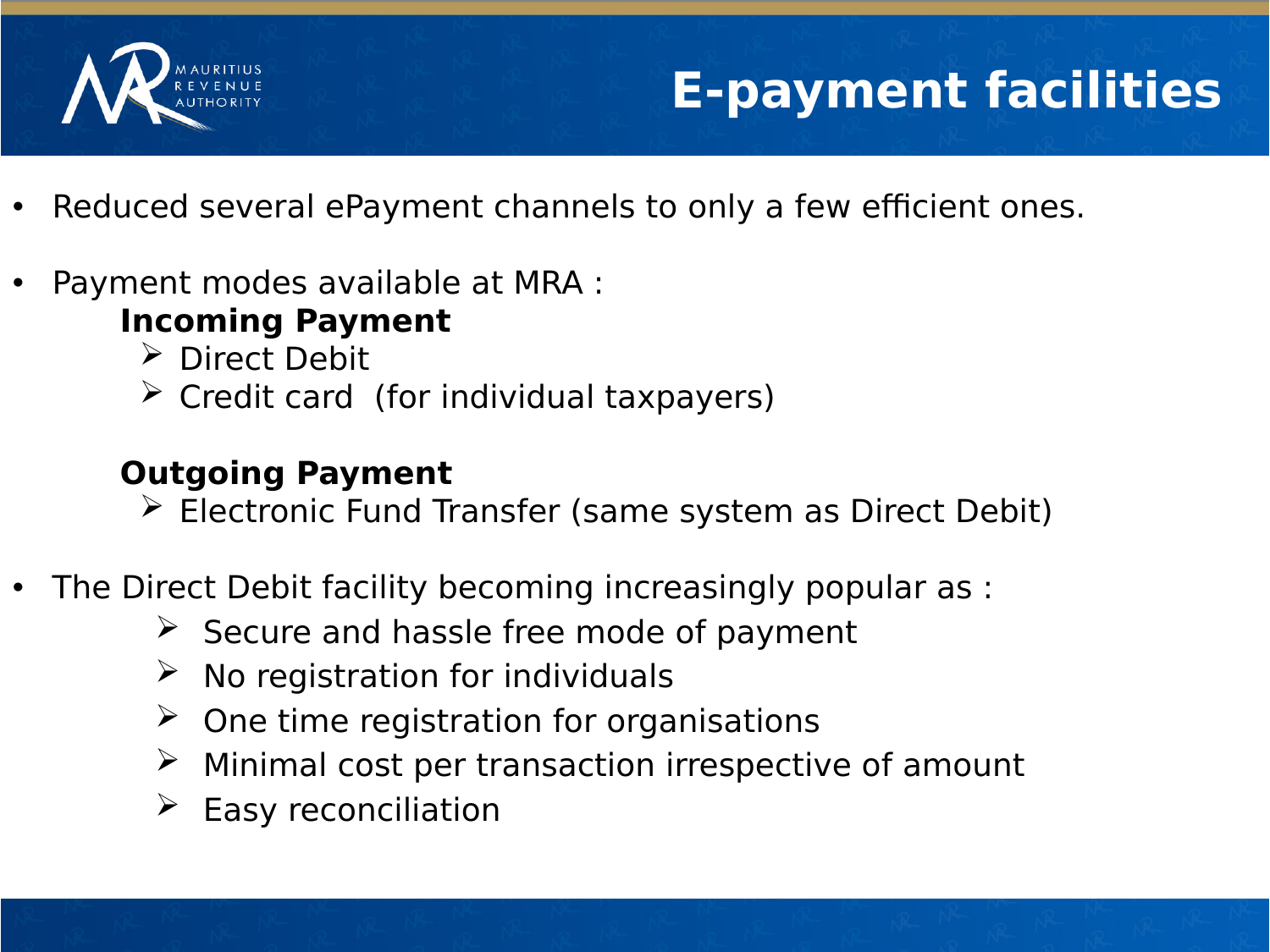

E-payment facilities
Reduced several ePayment channels to only a few efficient ones.

Payment modes available at MRA :
    Incoming Payment
Direct Debit
Credit card  (for individual taxpayers)

    Outgoing Payment
Electronic Fund Transfer (same system as Direct Debit)

The Direct Debit facility becoming increasingly popular as :
Secure and hassle free mode of payment
No registration for individuals
One time registration for organisations
Minimal cost per transaction irrespective of amount
Easy reconciliation